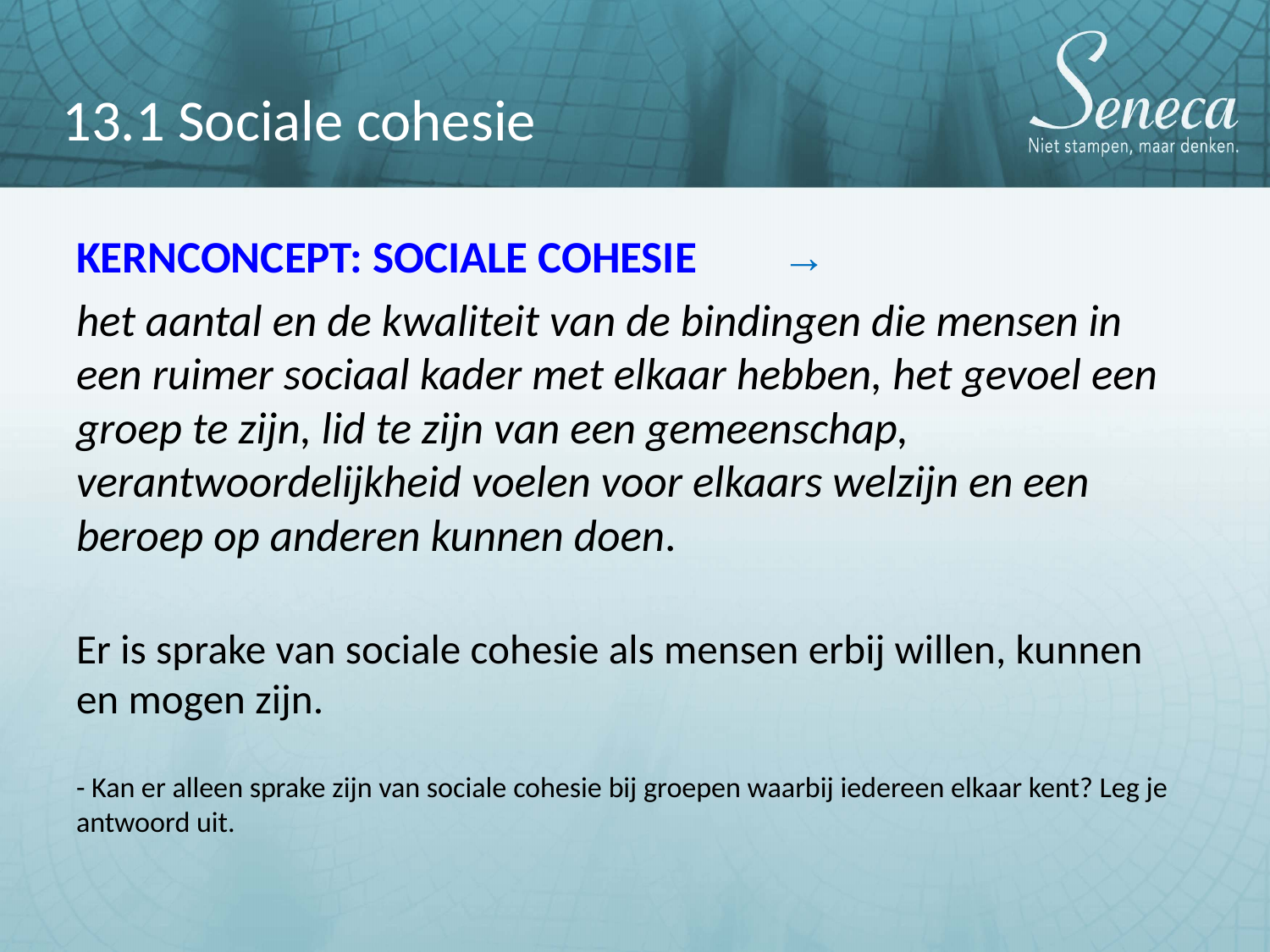

# 13.1 Sociale cohesie
KERNCONCEPT: SOCIALE COHESIE	 →
het aantal en de kwaliteit van de bindingen die mensen in een ruimer sociaal kader met elkaar hebben, het gevoel een groep te zijn, lid te zijn van een gemeenschap, verantwoordelijkheid voelen voor elkaars welzijn en een beroep op anderen kunnen doen.

Er is sprake van sociale cohesie als mensen erbij willen, kunnen en mogen zijn.

- Kan er alleen sprake zijn van sociale cohesie bij groepen waarbij iedereen elkaar kent? Leg je antwoord uit.